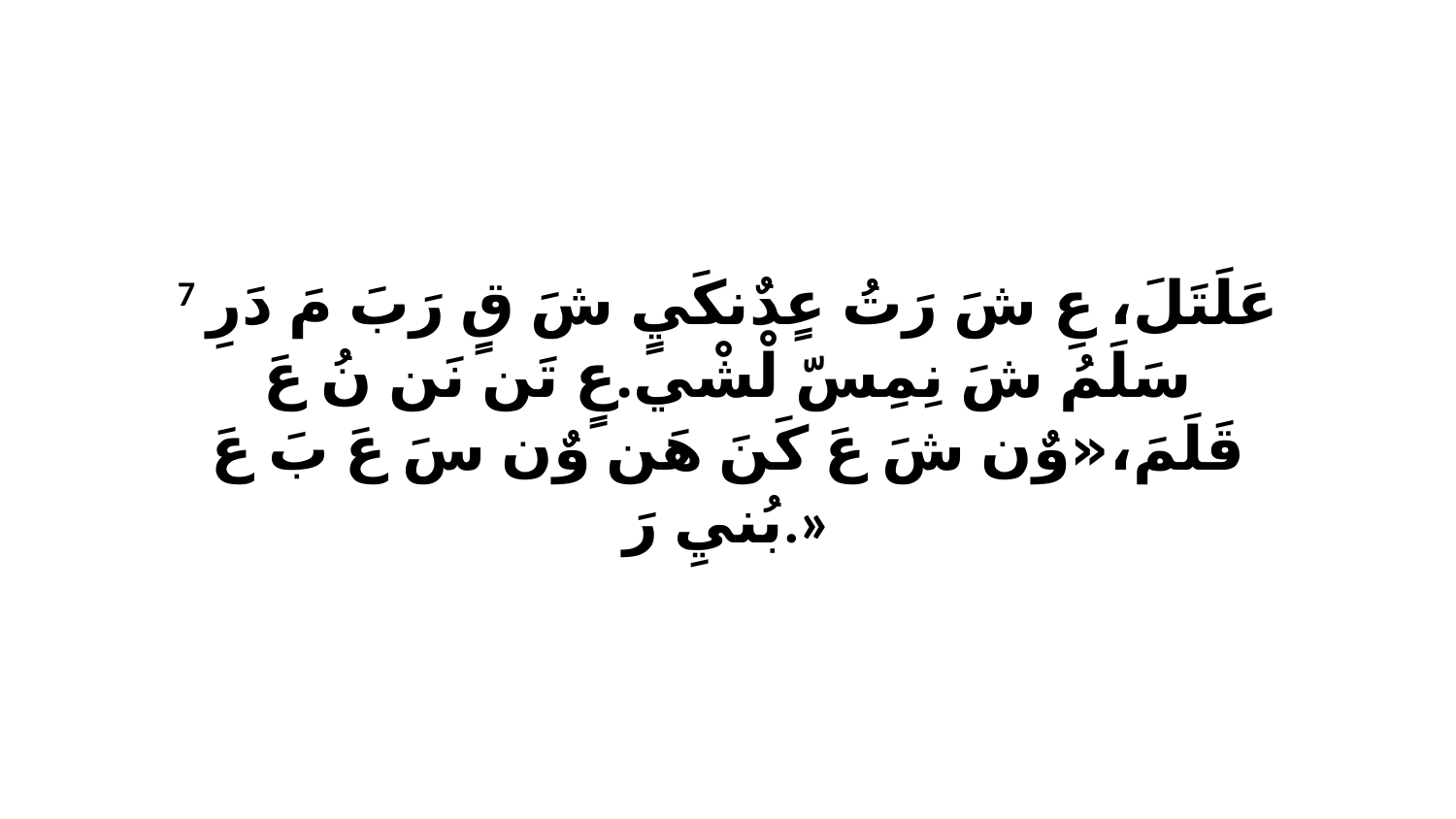

7 عَلَتَلَ، عِ شَ رَتُ عٍدٌنكَيٍ شَ قٍ رَبَ مَ دَرِ سَلَمُ شَ نِمِسّ لْشْي.عٍ تَن نَن نُ عَ قَلَمَ،«وٌن شَ عَ كَنَ هَن وٌن سَ عَ بَ عَ بُنيِ رَ.»